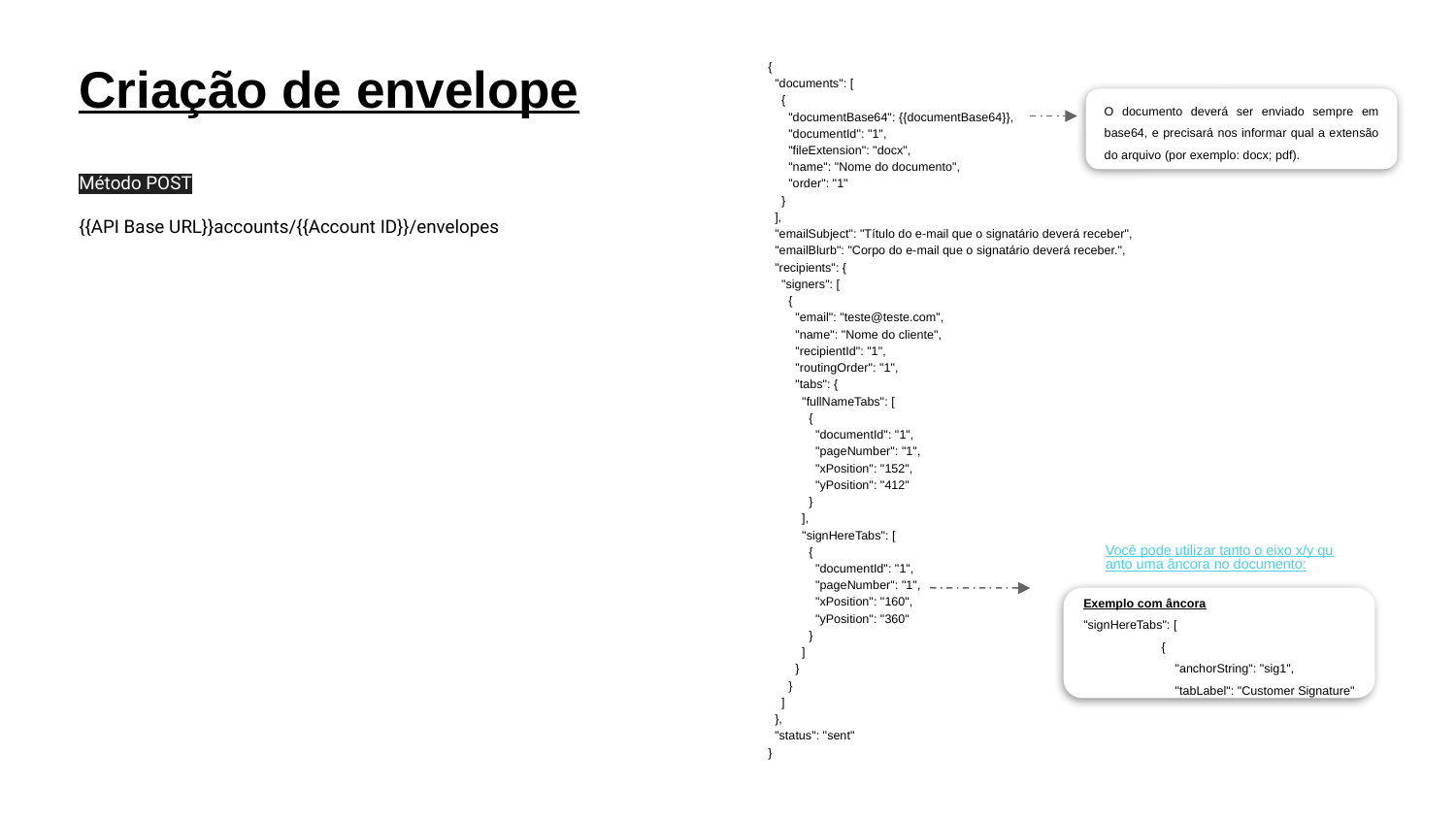

# Criação de envelope
{
  "documents": [
    {
      "documentBase64": {{documentBase64}},
      "documentId": "1",
      "fileExtension": "docx",
      "name": "Nome do documento",
      "order": "1"
    }
  ],
  "emailSubject": "Título do e-mail que o signatário deverá receber",
  "emailBlurb": "Corpo do e-mail que o signatário deverá receber.",
  "recipients": {
    "signers": [
      {
        "email": "teste@teste.com",
        "name": "Nome do cliente",
        "recipientId": "1",
        "routingOrder": "1",
        "tabs": {
          "fullNameTabs": [
            {
              "documentId": "1",
              "pageNumber": "1",
              "xPosition": "152",
              "yPosition": "412"
            }
          ],
          "signHereTabs": [
            {
              "documentId": "1",
              "pageNumber": "1",
              "xPosition": "160",
              "yPosition": "360"
            }
          ]
        }
      }
    ]
  },
  "status": "sent"
}
O documento deverá ser enviado sempre em base64, e precisará nos informar qual a extensão do arquivo (por exemplo: docx; pdf).
Método POST

{{API Base URL}}accounts/{{Account ID}}/envelopes
Você pode utilizar tanto o eixo x/y quanto uma âncora no documento:
Exemplo com âncora
"signHereTabs": [
                       {
                           "anchorString": "sig1",
                           "tabLabel": "Customer Signature"